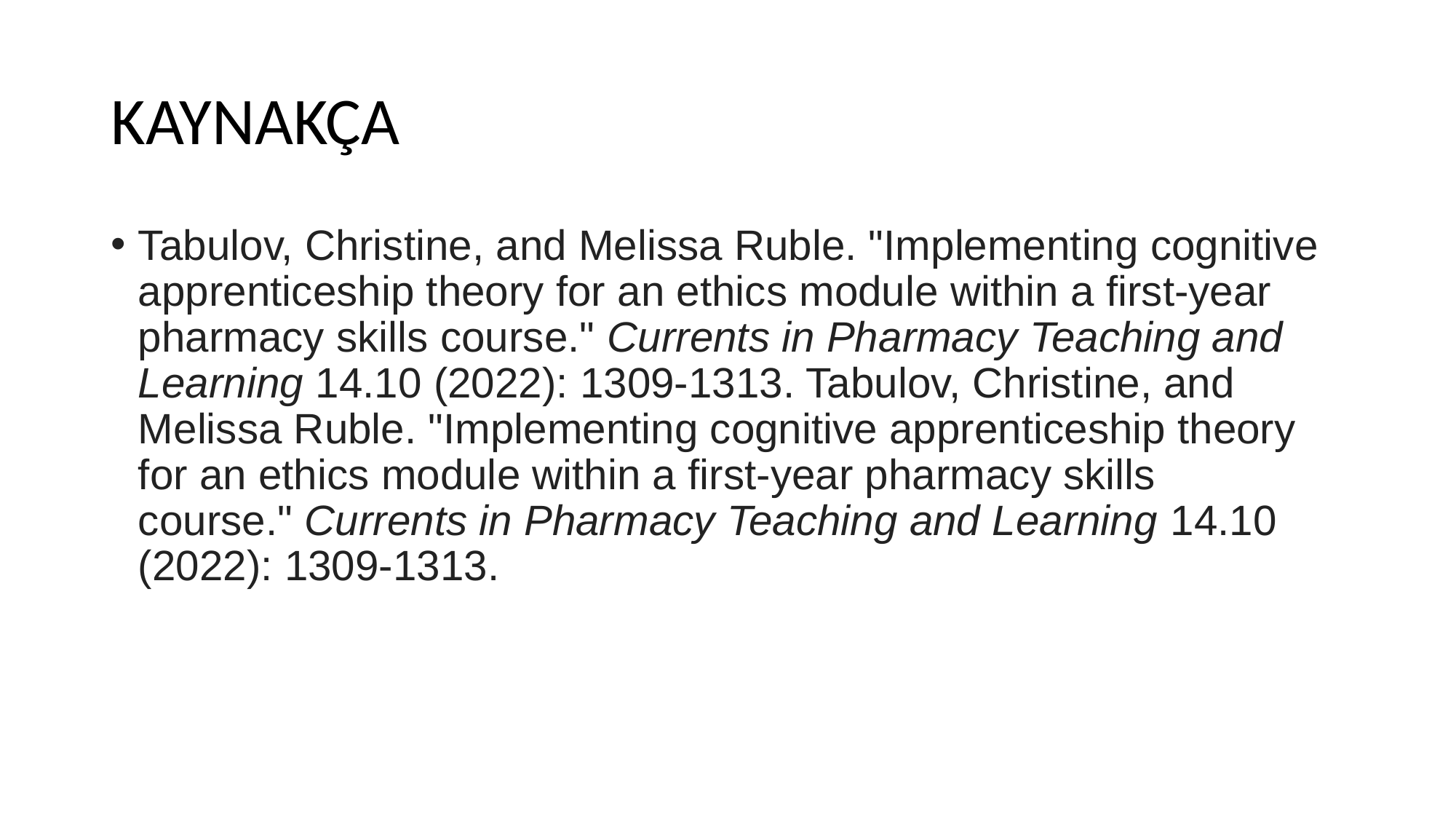

# KAYNAKÇA
Tabulov, Christine, and Melissa Ruble. "Implementing cognitive apprenticeship theory for an ethics module within a first-year pharmacy skills course." Currents in Pharmacy Teaching and Learning 14.10 (2022): 1309-1313. Tabulov, Christine, and Melissa Ruble. "Implementing cognitive apprenticeship theory for an ethics module within a first-year pharmacy skills course." Currents in Pharmacy Teaching and Learning 14.10 (2022): 1309-1313.